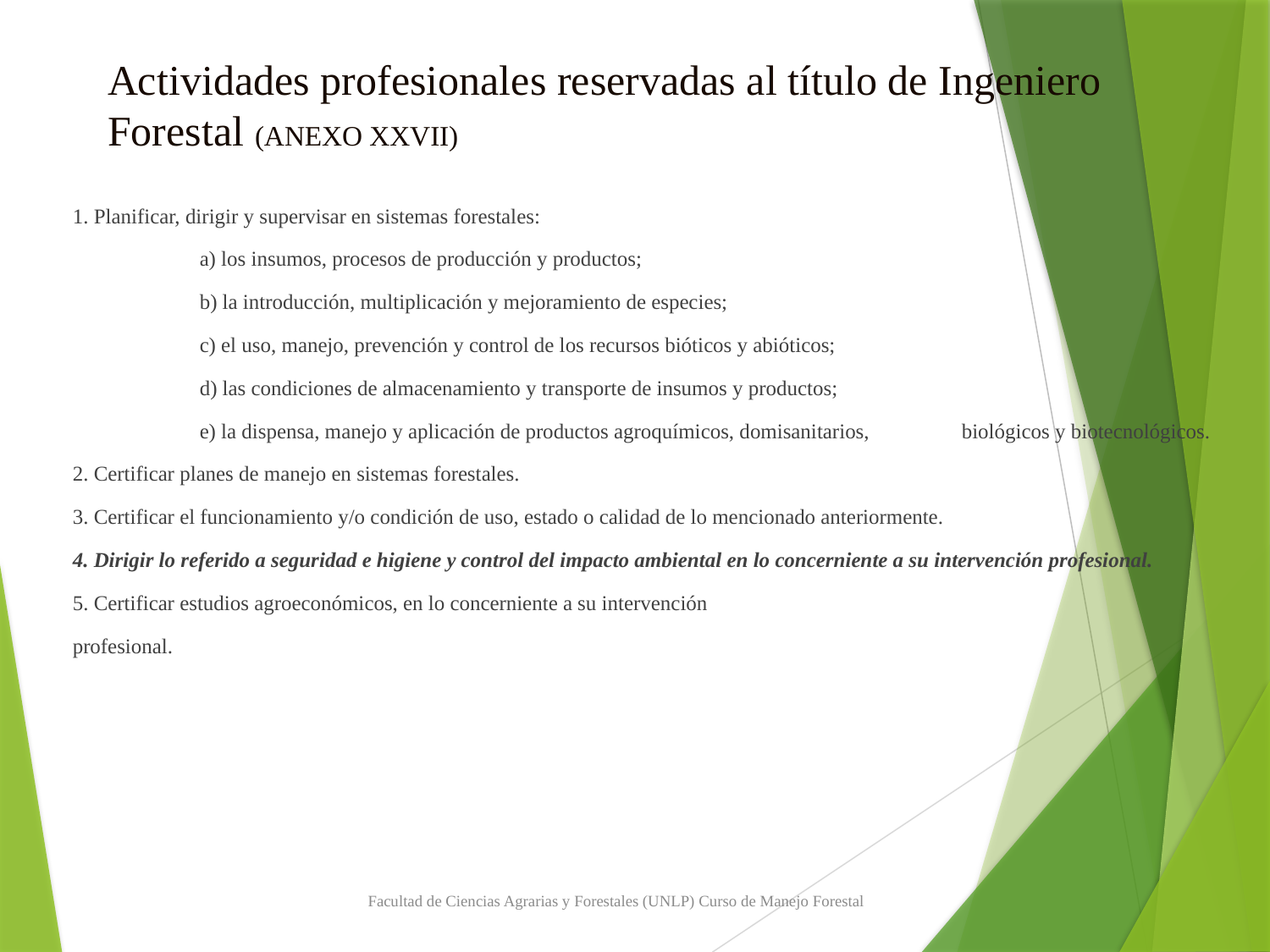

# Actividades profesionales reservadas al título de Ingeniero Forestal (ANEXO XXVII)
1. Planificar, dirigir y supervisar en sistemas forestales:
	a) los insumos, procesos de producción y productos;
	b) la introducción, multiplicación y mejoramiento de especies;
	c) el uso, manejo, prevención y control de los recursos bióticos y abióticos;
	d) las condiciones de almacenamiento y transporte de insumos y productos;
	e) la dispensa, manejo y aplicación de productos agroquímicos, domisanitarios, 	biológicos y biotecnológicos.
2. Certificar planes de manejo en sistemas forestales.
3. Certificar el funcionamiento y/o condición de uso, estado o calidad de lo mencionado anteriormente.
4. Dirigir lo referido a seguridad e higiene y control del impacto ambiental en lo concerniente a su intervención profesional.
5. Certificar estudios agroeconómicos, en lo concerniente a su intervención
profesional.

Facultad de Ciencias Agrarias y Forestales (UNLP) Curso de Manejo Forestal